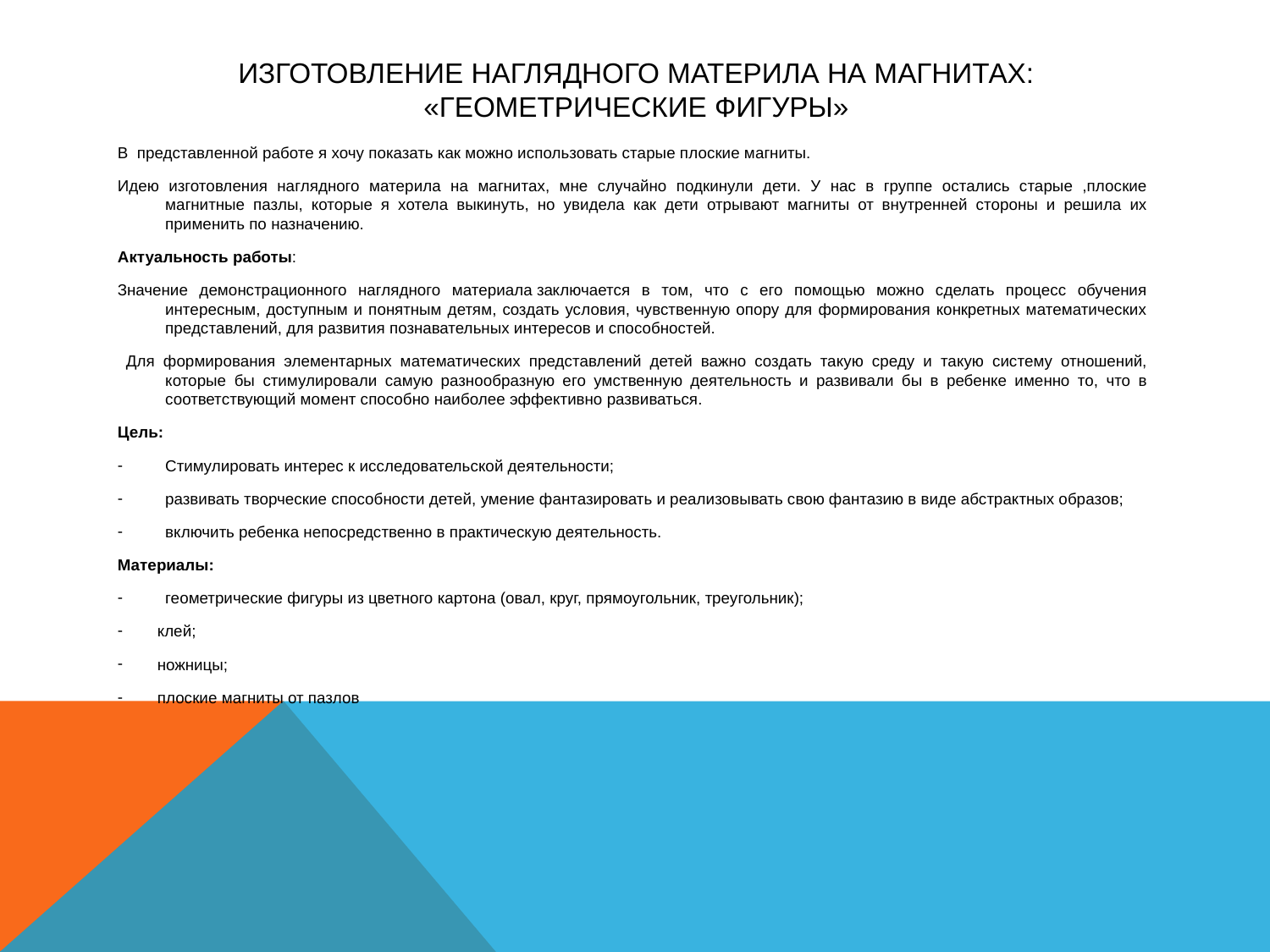

# Изготовление наглядного материла на магнитах: «геометрические фигуры»
В  представленной работе я хочу показать как можно использовать старые плоские магниты.
Идею изготовления наглядного материла на магнитах, мне случайно подкинули дети. У нас в группе остались старые ,плоские магнитные пазлы, которые я хотела выкинуть, но увидела как дети отрывают магниты от внутренней стороны и решила их применить по назначению.
Актуальность работы:
Значение демонстрационного наглядного материала за­ключается в том, что с его помощью можно сделать процесс обучения интересным, доступным и понятным детям, со­здать условия, чувственную опору для формирования конк­ретных математических представлений, для развития позна­вательных интересов и способностей.
 Для формирования элементарных математических представлений детей важно создать такую среду и такую систему отношений, которые бы стимулировали самую разнообразную его умственную деятельность и развивали бы в ребенке именно то, что в соответствующий момент способно наиболее эффективно развиваться.
Цель:
Стимулировать интерес к исследовательской деятельности;
развивать творческие способности детей, умение фантазировать и реализовывать свою фантазию в виде абстрактных образов;
включить ребенка непосредственно в практическую деятельность.
Материалы:
геометрические фигуры из цветного картона (овал, круг, прямоугольник, треугольник);
клей;
ножницы;
плоские магниты от пазлов